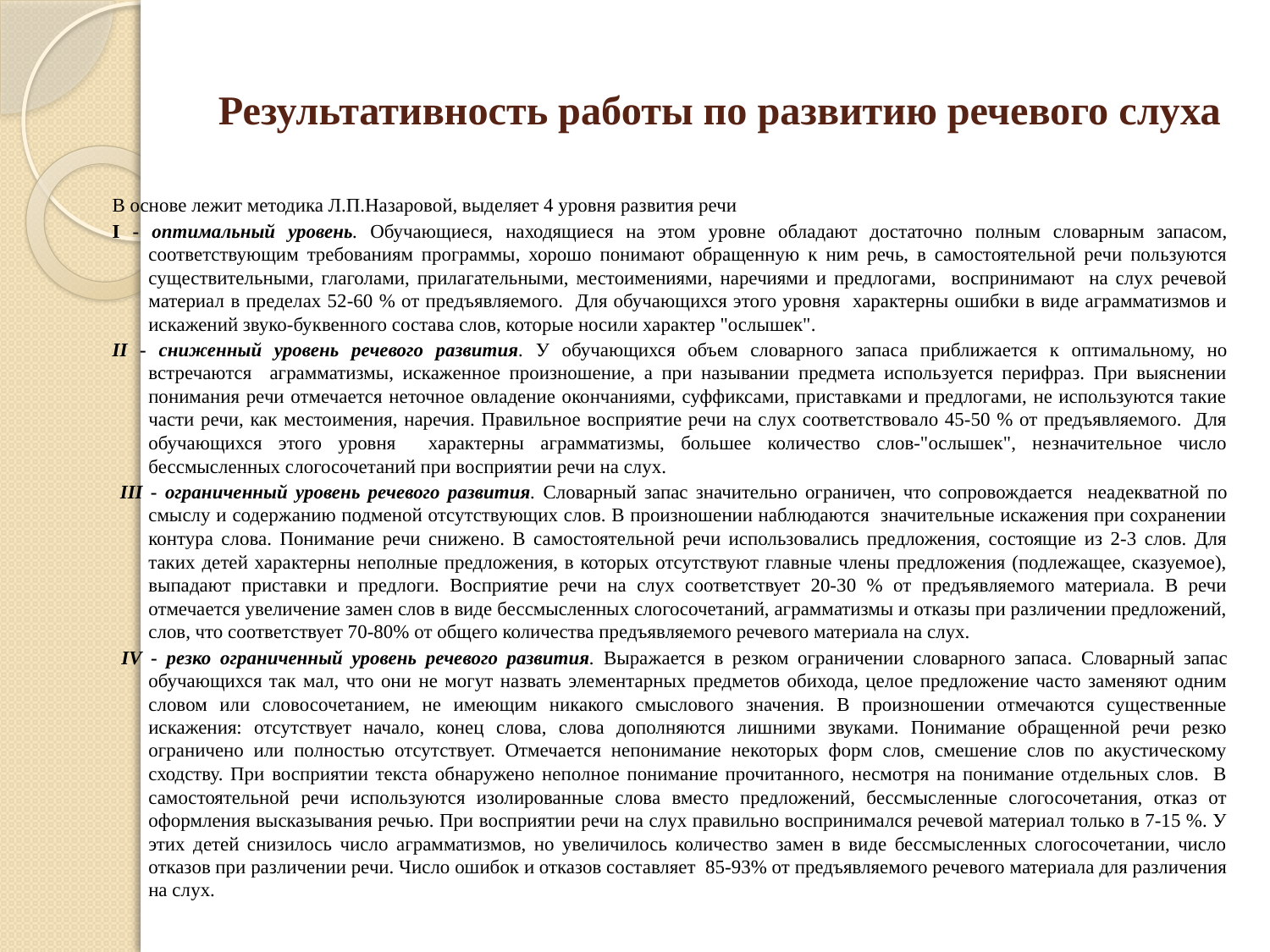

# Результативность работы по развитию речевого слуха

В основе лежит методика Л.П.Назаровой, выделяет 4 уровня развития речи
I - оптимальный уровень. Обучающиеся, находящиеся на этом уровне обладают достаточно полным словарным запасом, соответствующим требованиям программы, хорошо понимают обращенную к ним речь, в самостоятельной речи пользуются существительными, глаголами, прилагательными, местоимениями, наречиями и предлогами,  воспринимают  на слух речевой материал в пределах 52-60 % от предъявляемого.  Для обучающихся этого уровня  характерны ошибки в виде аграмматизмов и искажений звуко-буквенного состава слов, которые носили характер "ослышек".
II - сниженный уровень речевого развития. У обучающихся объем словарного запаса приближается к оптимальному, но встречаются  аграмматизмы, искаженное произношение, а при назывании предмета используется перифраз. При выяснении понимания речи отмечается неточное овладение окончаниями, суффиксами, приставками и предлогами, не используются такие части речи, как местоимения, наречия. Правильное восприятие речи на слух соответствовало 45-50 % от предъявляемого.  Для обучающихся этого уровня  характерны аграмматизмы, большее количество слов-"ослышек", незначительное число бессмысленных слогосочетаний при восприятии речи на слух.
 III - ограниченный уровень речевого развития. Словарный запас значительно ограничен, что сопровождается  неадекватной по смыслу и содержанию подменой отсутствующих слов. В произношении наблюдаются  значительные искажения при сохранении контура слова. Понимание речи снижено. В самостоятельной речи использовались предложения, состоящие из 2-3 слов. Для таких детей характерны неполные предложения, в которых отсутствуют главные члены предложения (подлежащее, сказуемое), выпадают приставки и предлоги. Восприятие речи на слух соответствует 20-30 % от предъявляемого материала. В речи отмечается увеличение замен слов в виде бессмысленных слогосочетаний, аграмматизмы и отказы при различении предложений, слов, что соответствует 70-80% от общего количества предъявляемого речевого материала на слух.
 IV - резко ограниченный уровень речевого развития. Выражается в резком ограничении словарного запаса. Словарный запас обучающихся так мал, что они не могут назвать элементарных предметов обихода, целое предложение часто заменяют одним словом или словосочетанием, не имеющим никакого смыслового значения. В произношении отмечаются существенные искажения: отсутствует начало, конец слова, слова дополняются лишними звуками. Понимание обращенной речи резко ограничено или полностью отсутствует. Отмечается непонимание некоторых форм слов, смешение слов по акустическому сходству. При восприятии текста обнаружено неполное понимание прочитанного, несмотря на понимание отдельных слов.  В самостоятельной речи используются изолированные слова вместо предложений, бессмысленные слогосочетания, отказ от оформления высказывания речью. При восприятии речи на слух правильно воспринимался речевой материал только в 7-15 %. У этих детей снизилось число аграмматизмов, но увеличилось количество замен в виде бессмысленных слогосочетании, число отказов при различении речи. Число ошибок и отказов составляет  85-93% от предъявляемого речевого материала для различения на слух.